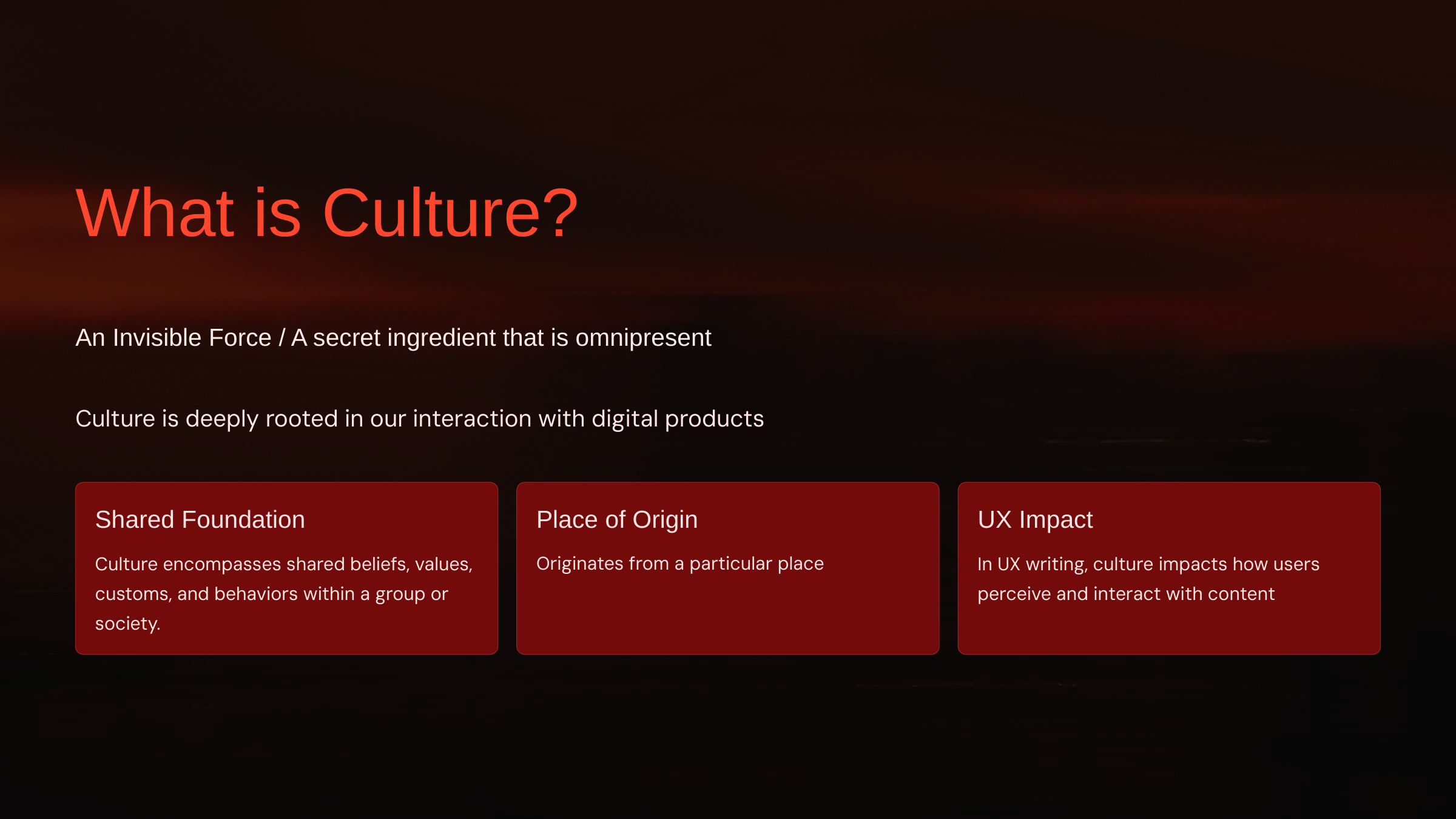

What is Culture?
An Invisible Force / A secret ingredient that is omnipresent
Culture is deeply rooted in our interaction with digital products

Shared Foundation
Place of Origin
UX Impact
Culture encompasses shared beliefs, values, customs, and behaviors within a group or society.
Originates from a particular place
In UX writing, culture impacts how users perceive and interact with content